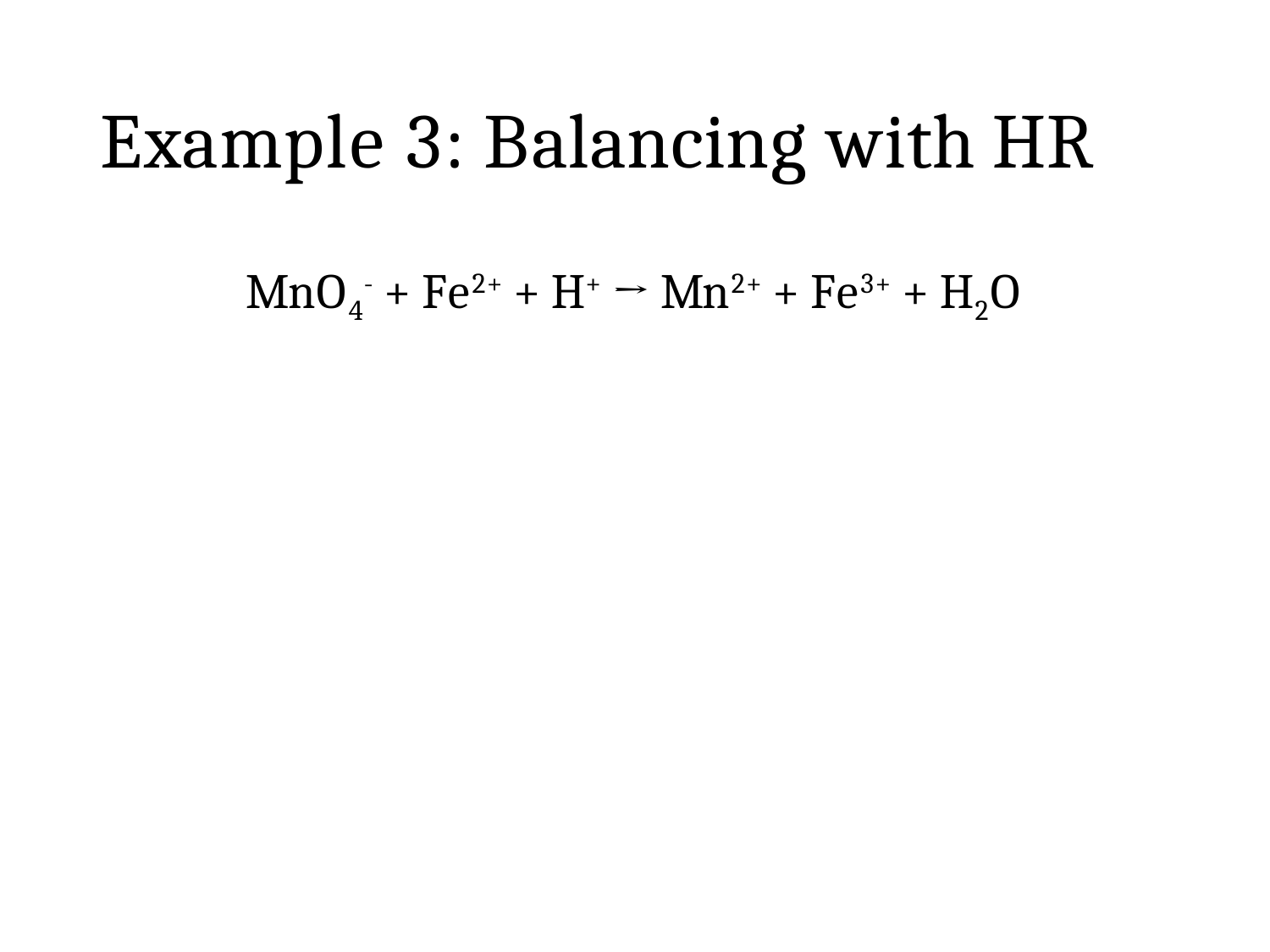

# Example 3: Balancing with HR
MnO4- + Fe2+ + H+ → Mn2+ + Fe3+ + H2O